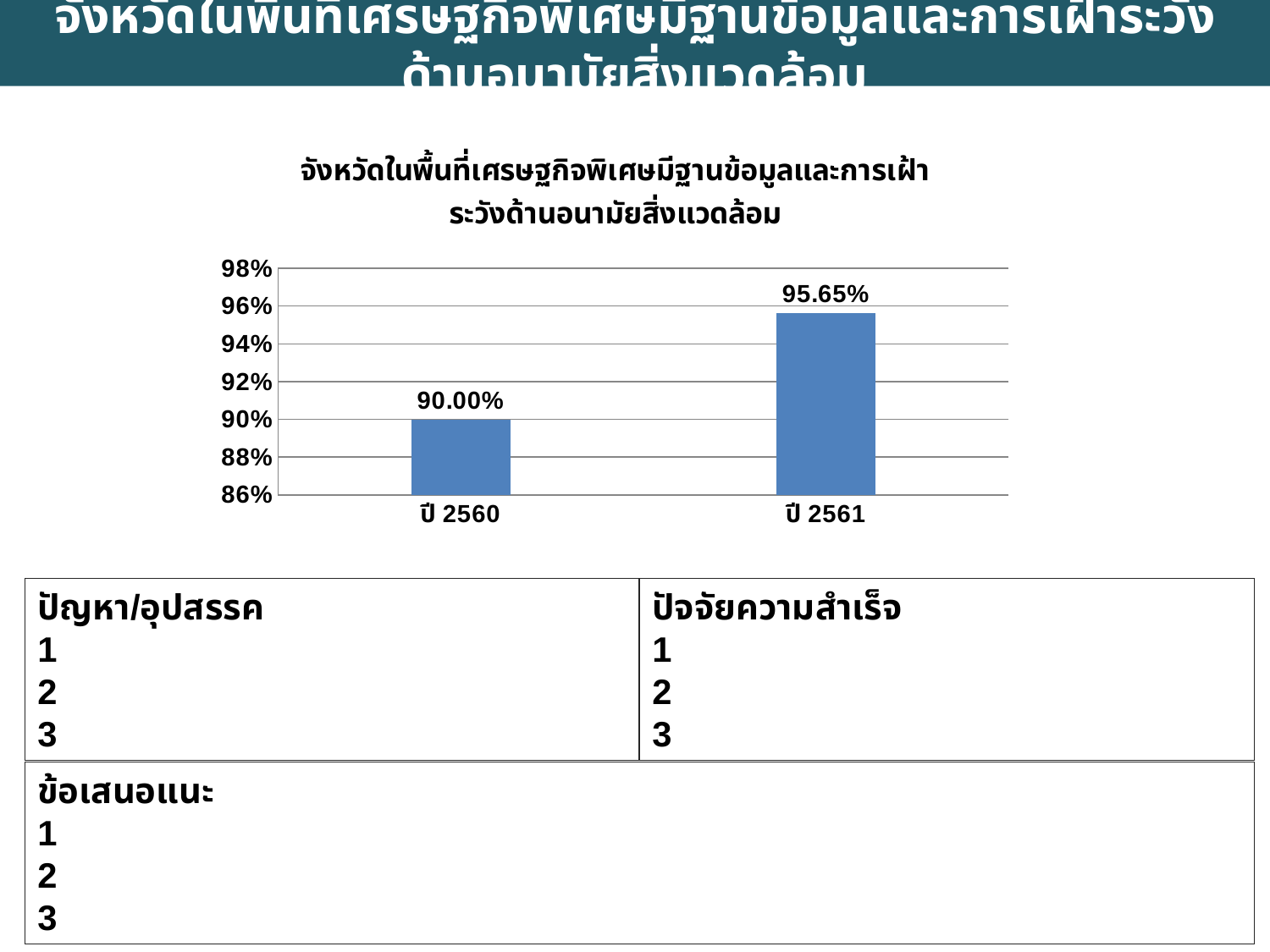

จังหวัดในพื้นที่เศรษฐกิจพิเศษมีฐานข้อมูลและการเฝ้าระวังด้านอนามัยสิ่งแวดล้อม

### Chart: จังหวัดในพื้นที่เศรษฐกิจพิเศษมีฐานข้อมูลและการเฝ้าระวังด้านอนามัยสิ่งแวดล้อม

| Category |  |
|---|---|
| ปี 2560 | 0.9 |
| ปี 2561 | 0.9565 |
ปัญหา/อุปสรรค
1
2
3
ปัจจัยความสำเร็จ
1
2
3
ข้อเสนอแนะ
1
2
3